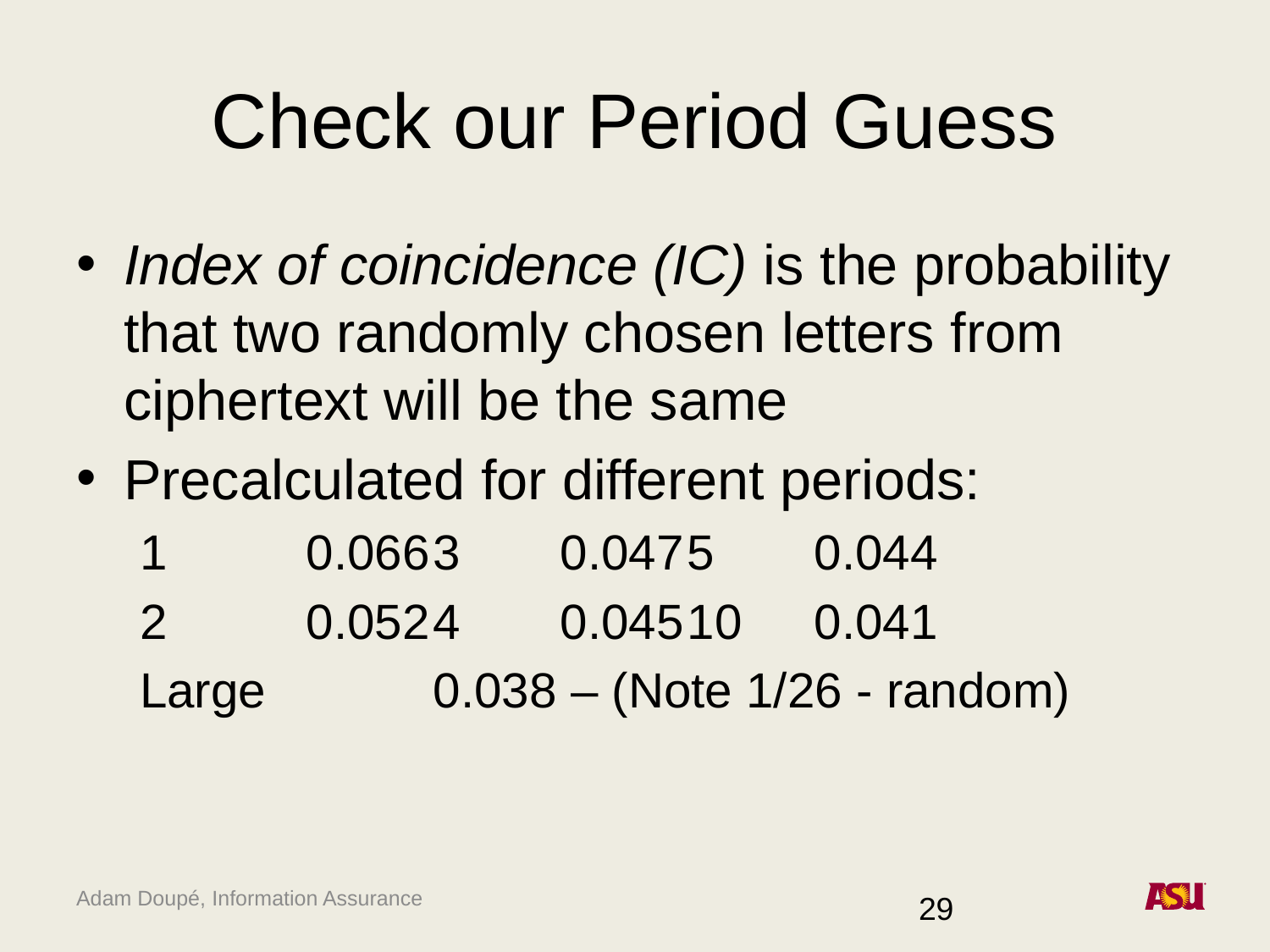

# Check our Period Guess
Index of coincidence (IC) is the probability that two randomly chosen letters from ciphertext will be the same
Precalculated for different periods:
1		0.066	3	0.047	5	0.044
2		0.052	4	0.045	10	0.041
Large		0.038 – (Note 1/26 - random)

29